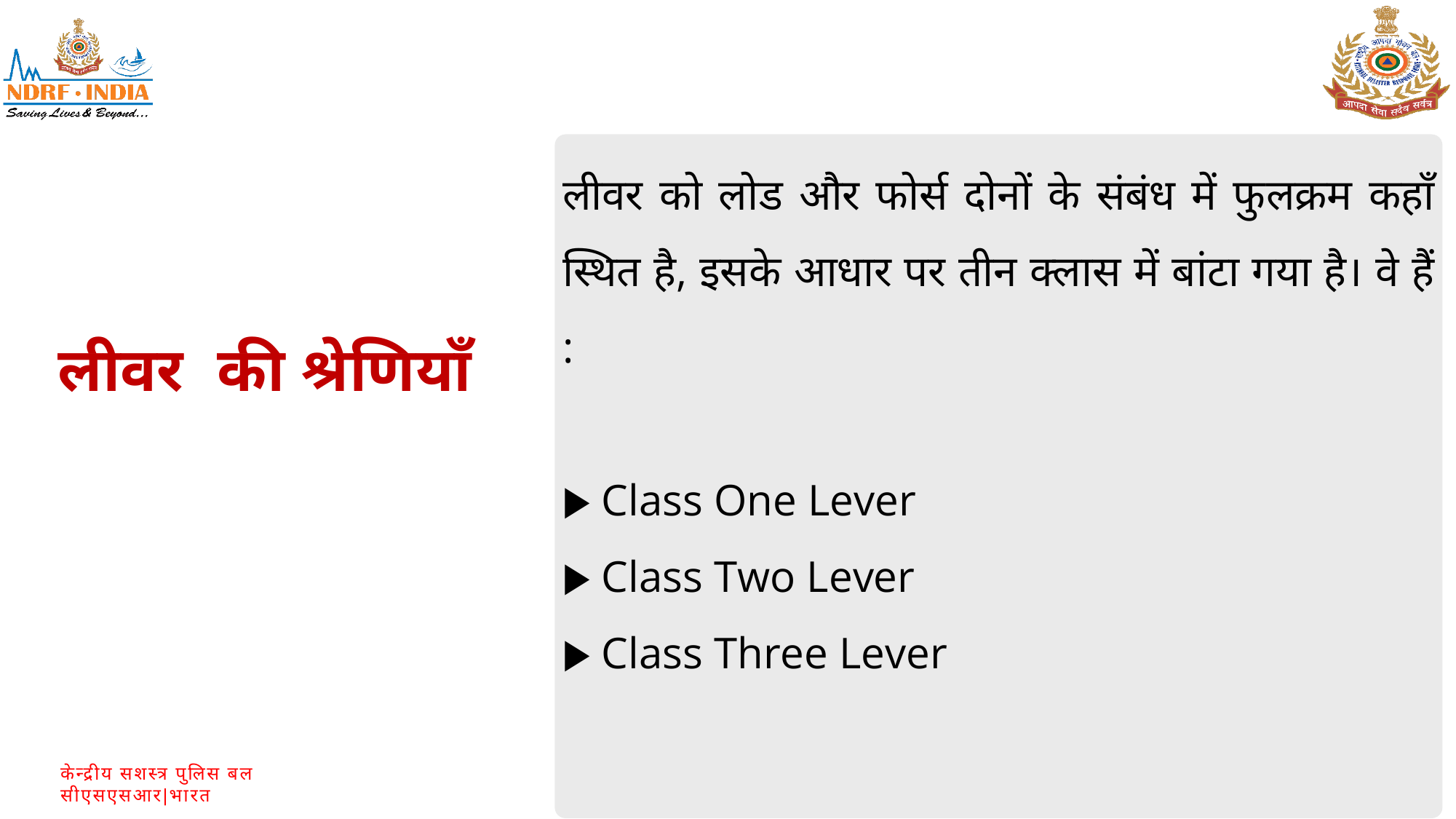

लीवर को लोड और फोर्स दोनों के संबंध में फुलक्रम कहाँ स्थित है, इसके आधार पर तीन क्लास में बांटा गया है। वे हैं :

▶ Class One Lever
▶ Class Two Lever
▶ Class Three Lever
लीवर  की श्रेणियाँ